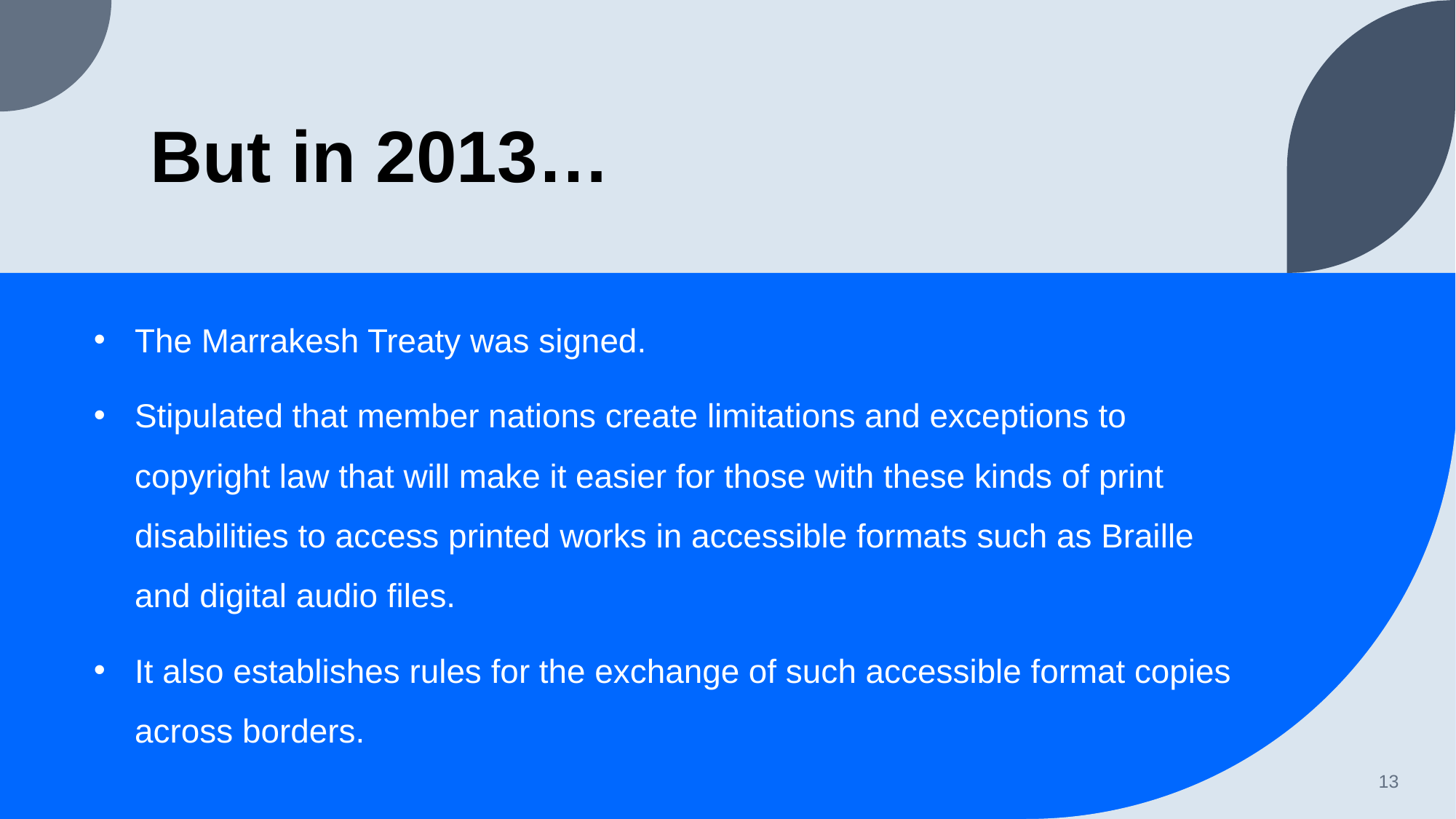

# But in 2013…
The Marrakesh Treaty was signed.
Stipulated that member nations create limitations and exceptions to copyright law that will make it easier for those with these kinds of print disabilities to access printed works in accessible formats such as Braille and digital audio files.
It also establishes rules for the exchange of such accessible format copies across borders.
13